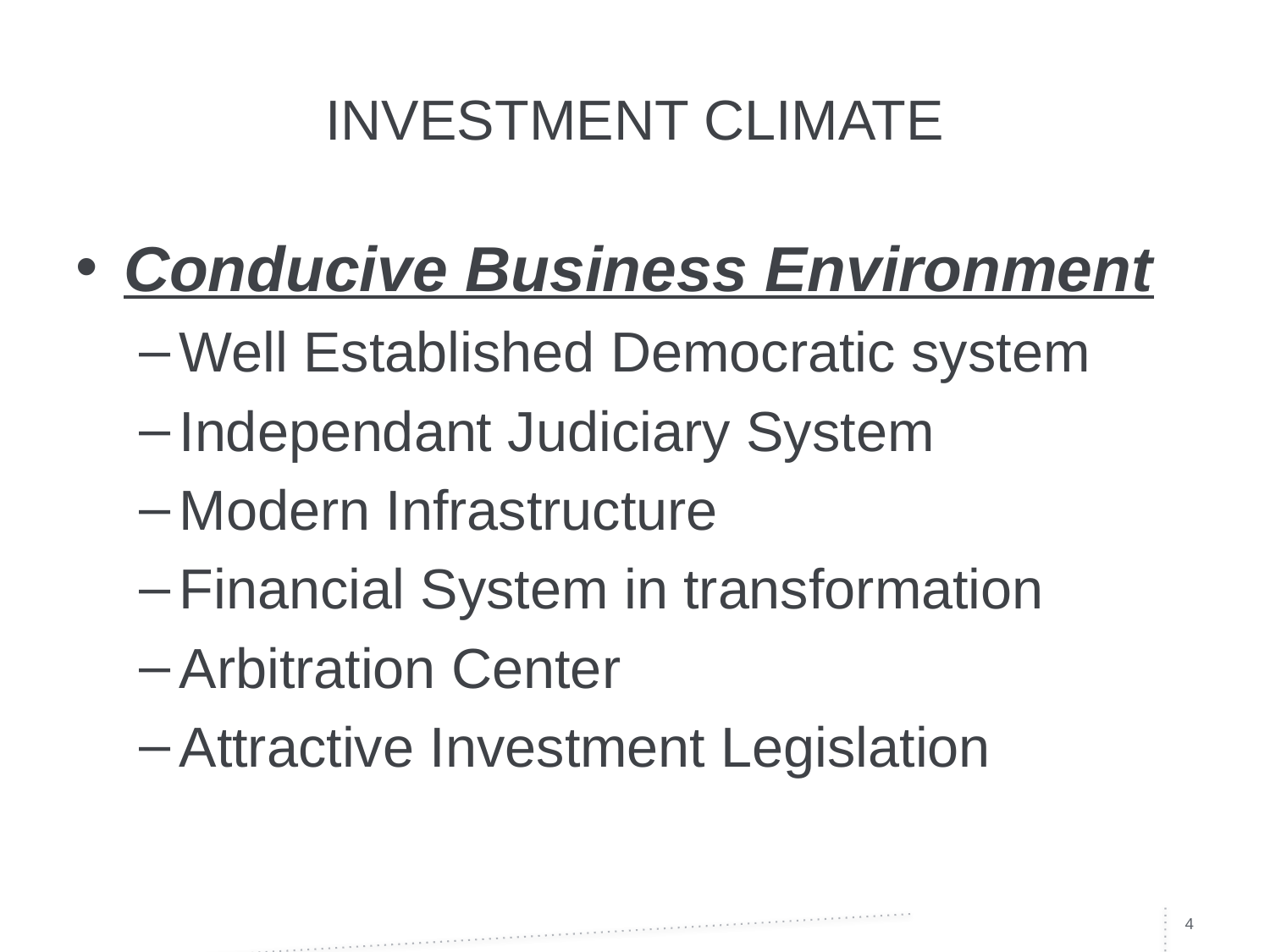

# INVESTMENT CLIMATE
Conducive Business Environment
Well Established Democratic system
Independant Judiciary System
Modern Infrastructure
Financial System in transformation
Arbitration Center
Attractive Investment Legislation

4